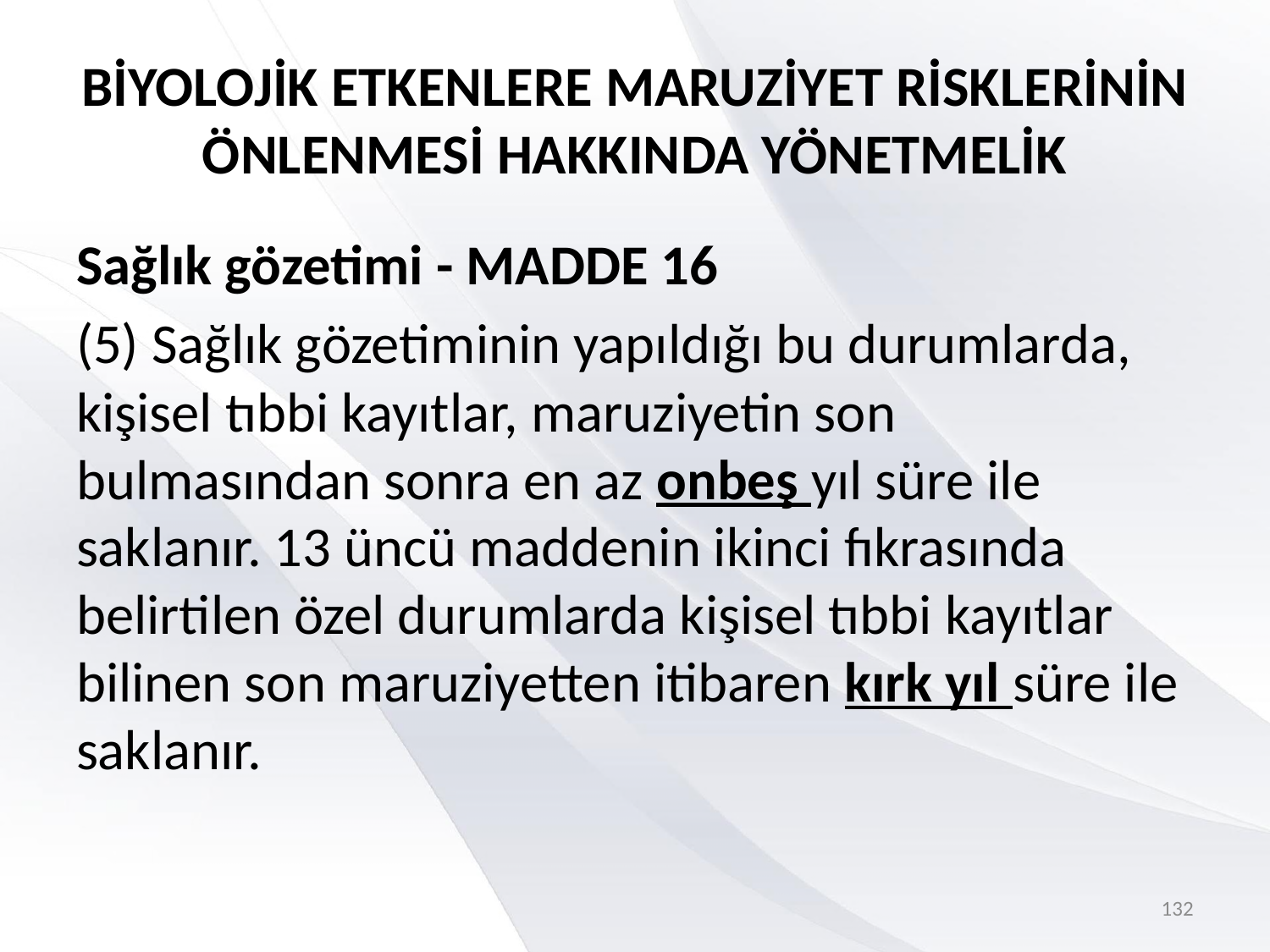

# BİYOLOJİK ETKENLERE MARUZİYET RİSKLERİNİN ÖNLENMESİ HAKKINDA YÖNETMELİK
Sağlık gözetimi - MADDE 16
(5) Sağlık gözetiminin yapıldığı bu durumlarda, kişisel tıbbi kayıtlar, maruziyetin son bulmasından sonra en az onbeş yıl süre ile saklanır. 13 üncü maddenin ikinci fıkrasında belirtilen özel durumlarda kişisel tıbbi kayıtlar bilinen son maruziyetten itibaren kırk yıl süre ile saklanır.

132